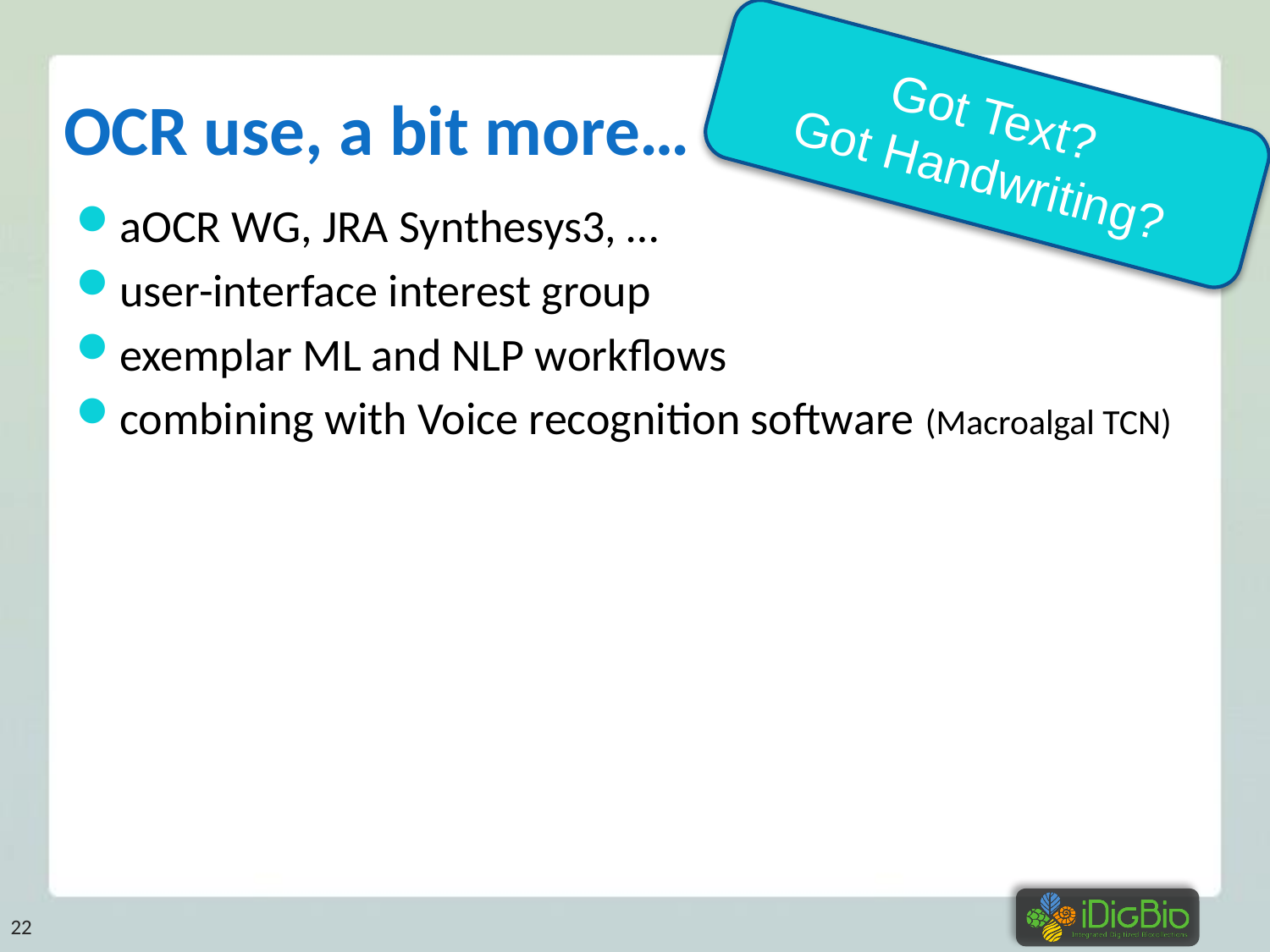

Got Text?
Got Handwriting?
# OCR use, a bit more…
aOCR WG, JRA Synthesys3, …
user-interface interest group
exemplar ML and NLP workflows
combining with Voice recognition software (Macroalgal TCN)
22